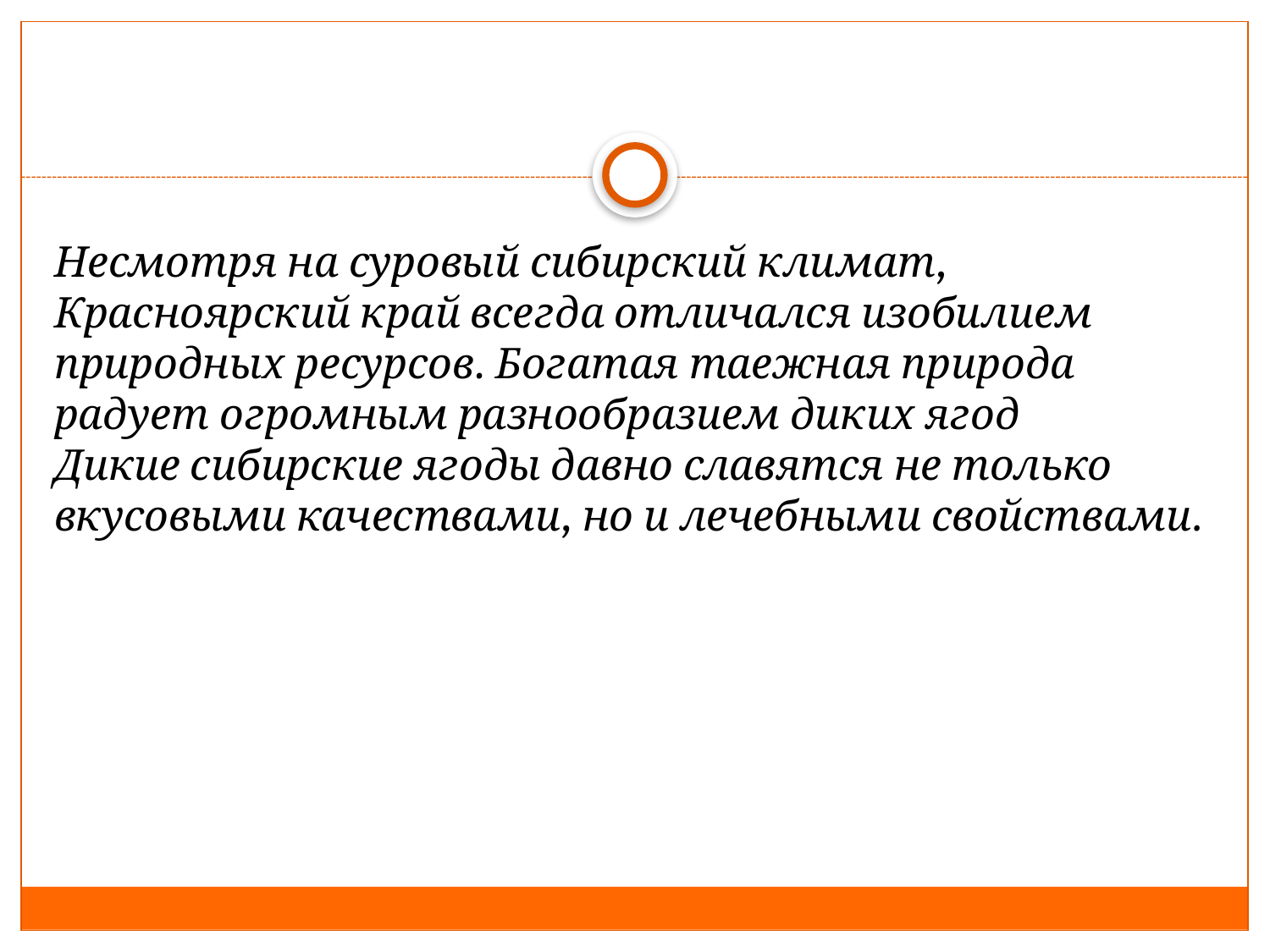

# Несмотря на суровый сибирский климат, Красноярский край всегда отличался изобилием природных ресурсов. Богатая таежная природа радует огромным разнообразием диких ягод Дикие сибирские ягоды давно славятся не только вкусовыми качествами, но и лечебными свойствами.